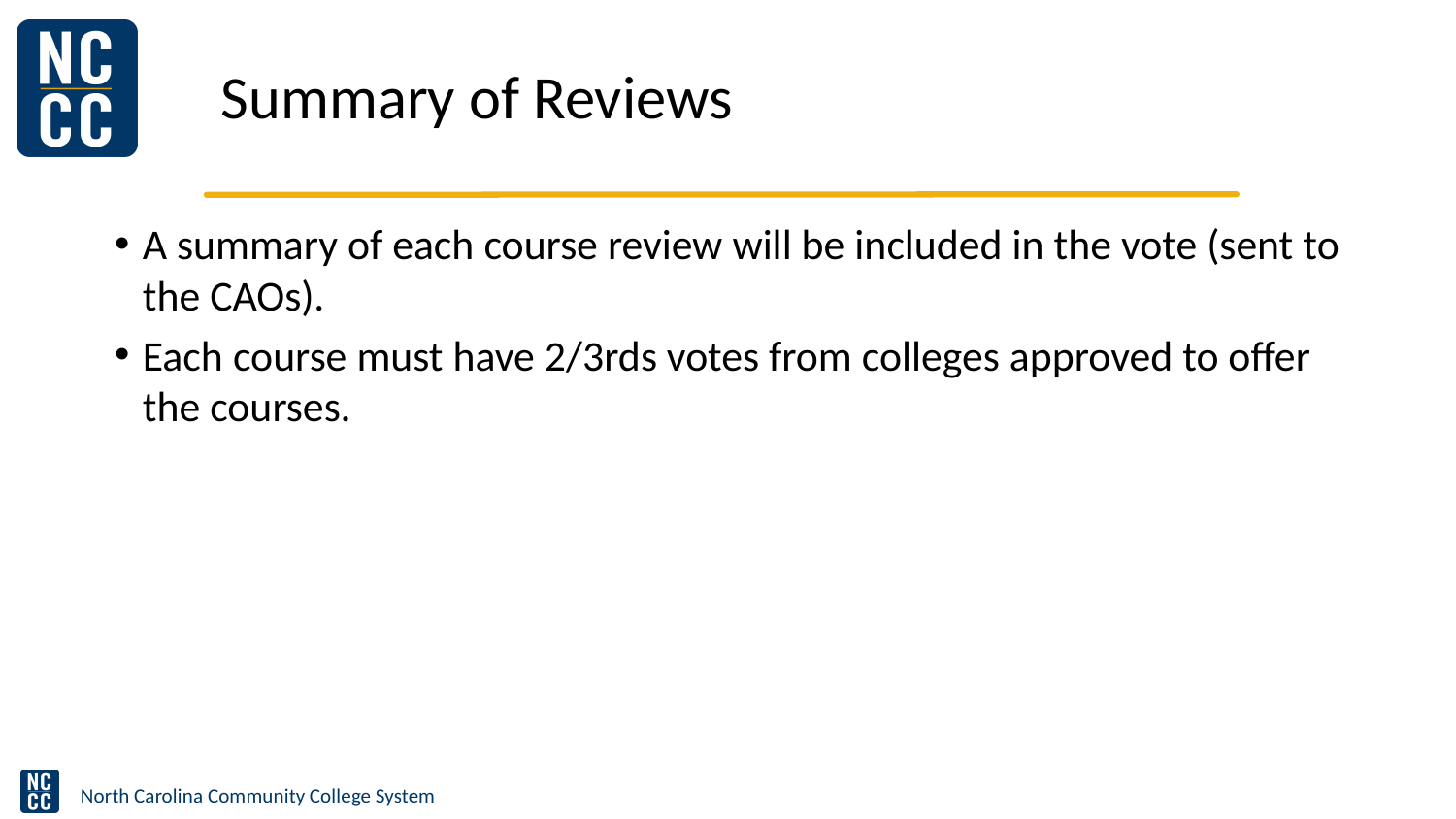

# Summary of Reviews
A summary of each course review will be included in the vote (sent to the CAOs).
Each course must have 2/3rds votes from colleges approved to offer the courses.